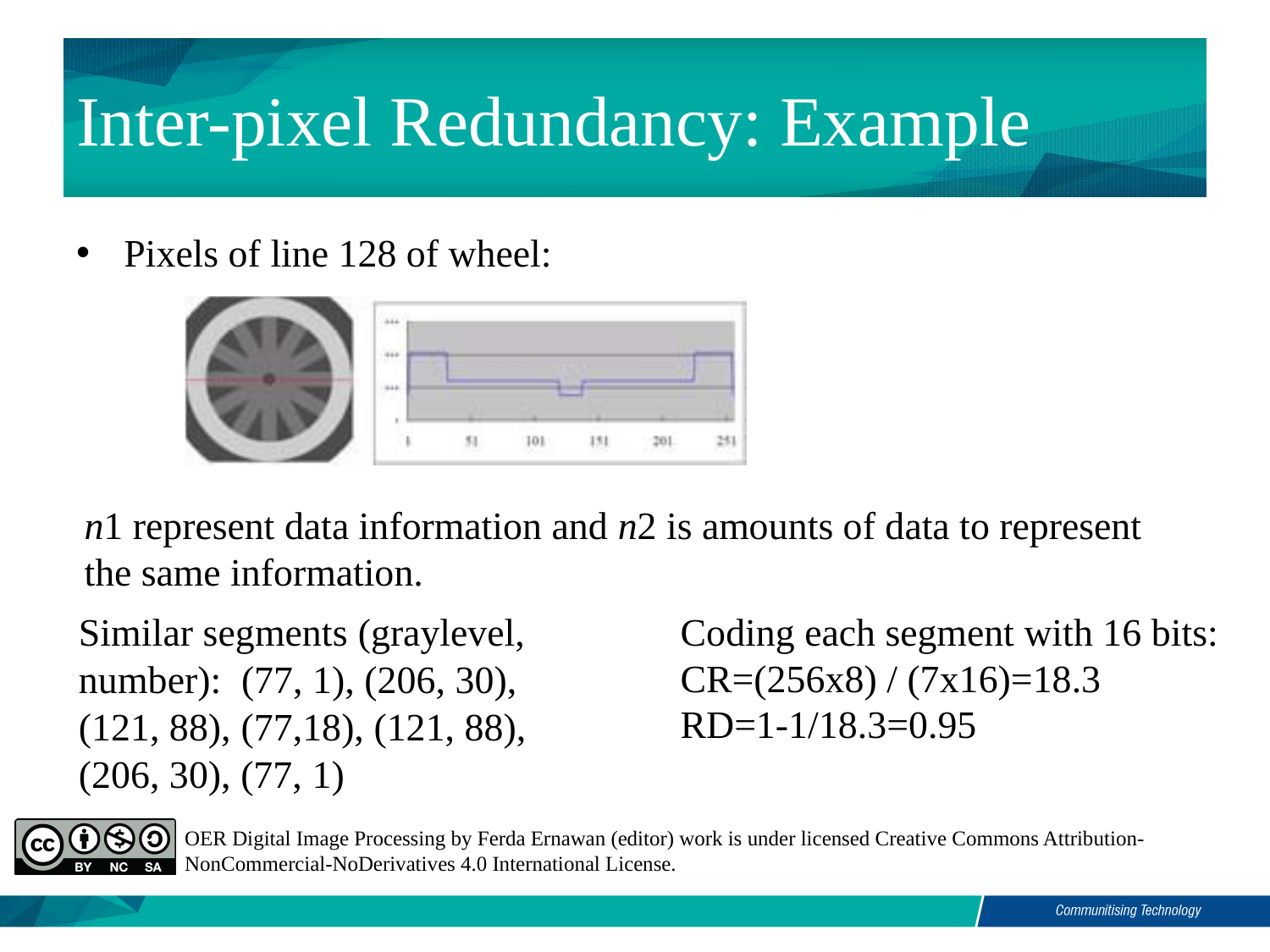

# Inter-pixel Redundancy: Example
Pixels of line 128 of wheel:

n1 represent data information and n2 is amounts of data to represent the same information.

Coding each segment with 16 bits:
CR=(256x8) / (7x16)=18.3
RD=1-1/18.3=0.95
Similar segments (graylevel, number):  (77, 1), (206, 30), (121, 88), (77,18), (121, 88), (206, 30), (77, 1)